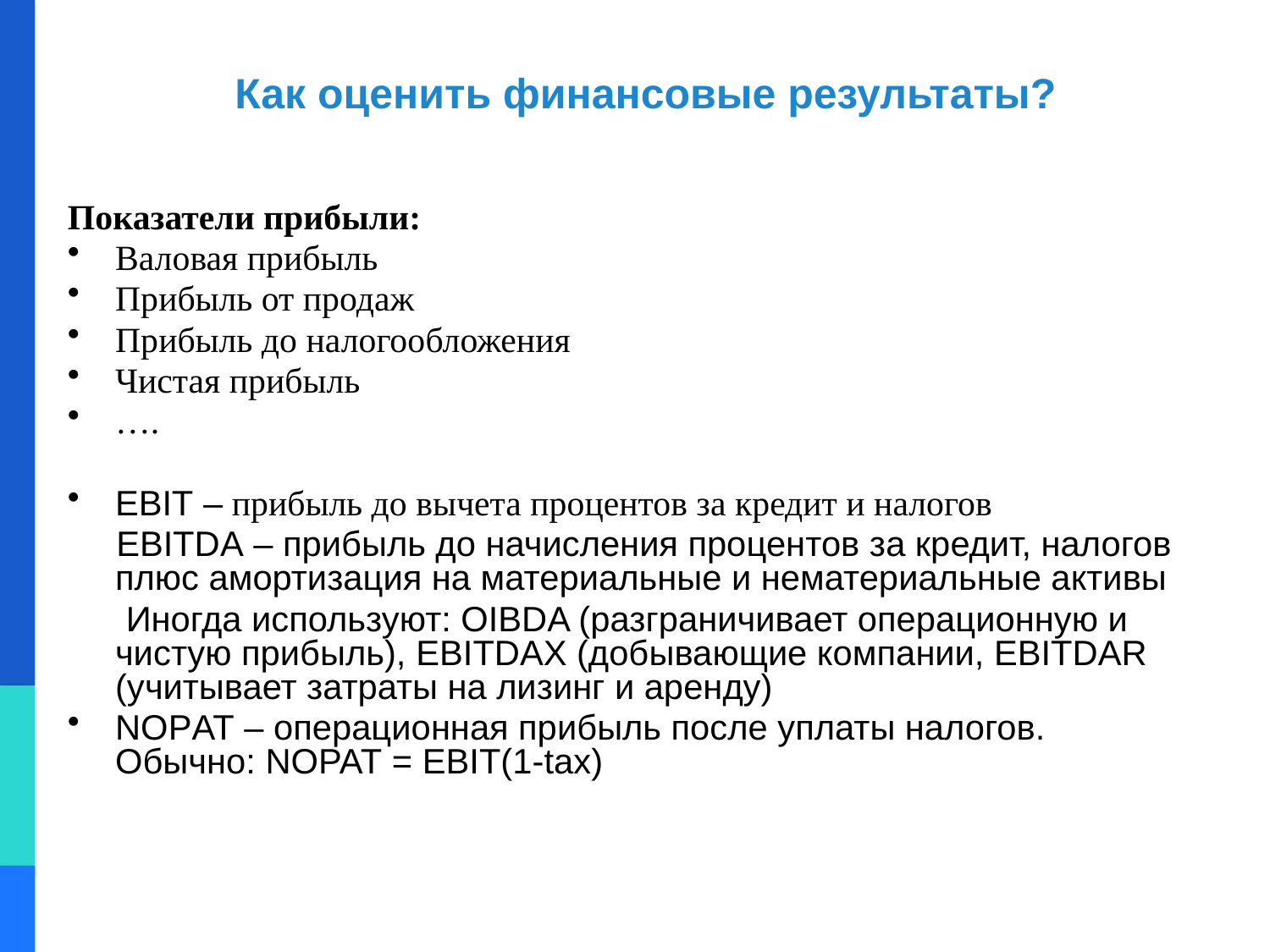

# Как оценить финансовые результаты?
Показатели прибыли:
Валовая прибыль
Прибыль от продаж
Прибыль до налогообложения
Чистая прибыль
….

EBIT – прибыль до вычета процентов за кредит и налогов
     EBITDA – прибыль до начисления процентов за кредит, налогов плюс амортизация на материальные и нематериальные активы
      Иногда используют: OIBDA (разграничивает операционную и чистую прибыль), EBITDAX (добывающие компании, EBITDAR (учитывает затраты на лизинг и аренду)
NOРAT – операционная прибыль после уплаты налогов. Обычно: NOPAT = EBIT(1-tax)